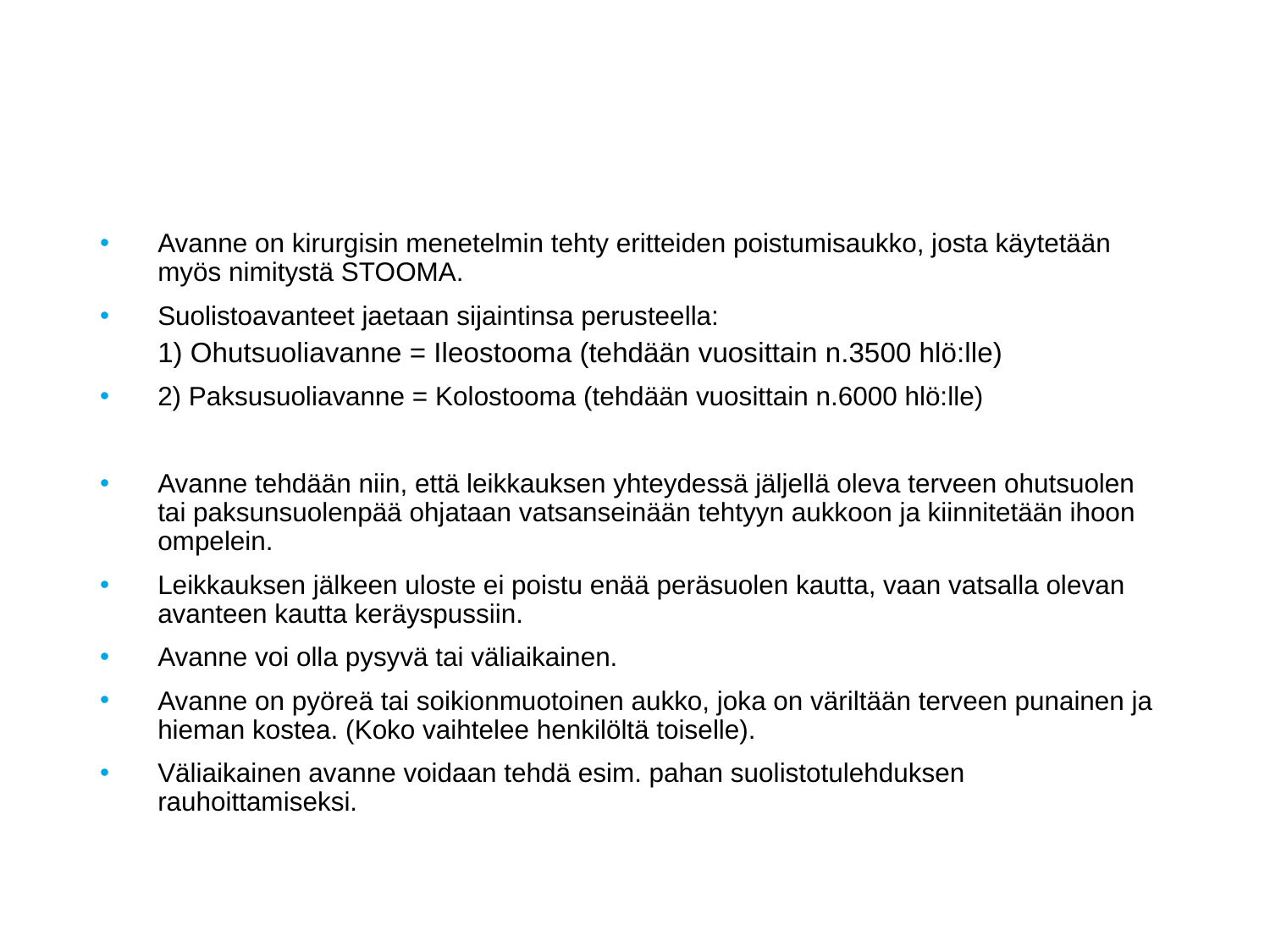

#
Avanne on kirurgisin menetelmin tehty eritteiden poistumisaukko, josta käytetään myös nimitystä STOOMA.
Suolistoavanteet jaetaan sijaintinsa perusteella:
1) Ohutsuoliavanne = Ileostooma (tehdään vuosittain n.3500 hlö:lle)
2) Paksusuoliavanne = Kolostooma (tehdään vuosittain n.6000 hlö:lle)

Avanne tehdään niin, että leikkauksen yhteydessä jäljellä oleva terveen ohutsuolen tai paksunsuolenpää ohjataan vatsanseinään tehtyyn aukkoon ja kiinnitetään ihoon ompelein.
Leikkauksen jälkeen uloste ei poistu enää peräsuolen kautta, vaan vatsalla olevan avanteen kautta keräyspussiin.
Avanne voi olla pysyvä tai väliaikainen.
Avanne on pyöreä tai soikionmuotoinen aukko, joka on väriltään terveen punainen ja hieman kostea. (Koko vaihtelee henkilöltä toiselle).
Väliaikainen avanne voidaan tehdä esim. pahan suolistotulehduksen rauhoittamiseksi.